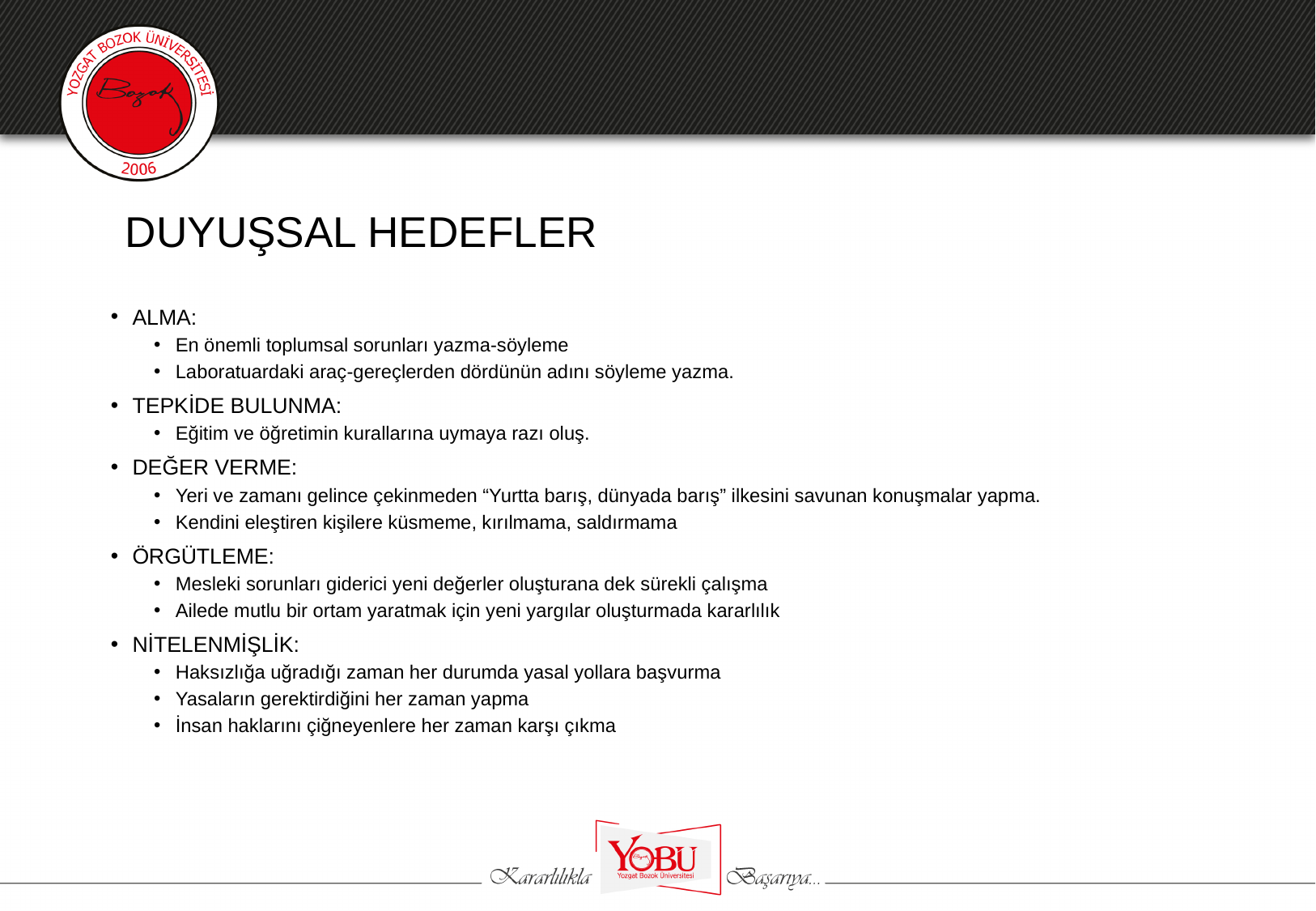

# DUYUŞSAL HEDEFLER
ALMA:
En önemli toplumsal sorunları yazma-söyleme
Laboratuardaki araç-gereçlerden dördünün adını söyleme yazma.
TEPKİDE BULUNMA:
Eğitim ve öğretimin kurallarına uymaya razı oluş.
DEĞER VERME:
Yeri ve zamanı gelince çekinmeden “Yurtta barış, dünyada barış” ilkesini savunan konuşmalar yapma.
Kendini eleştiren kişilere küsmeme, kırılmama, saldırmama
ÖRGÜTLEME:
Mesleki sorunları giderici yeni değerler oluşturana dek sürekli çalışma
Ailede mutlu bir ortam yaratmak için yeni yargılar oluşturmada kararlılık
NİTELENMİŞLİK:
Haksızlığa uğradığı zaman her durumda yasal yollara başvurma
Yasaların gerektirdiğini her zaman yapma
İnsan haklarını çiğneyenlere her zaman karşı çıkma